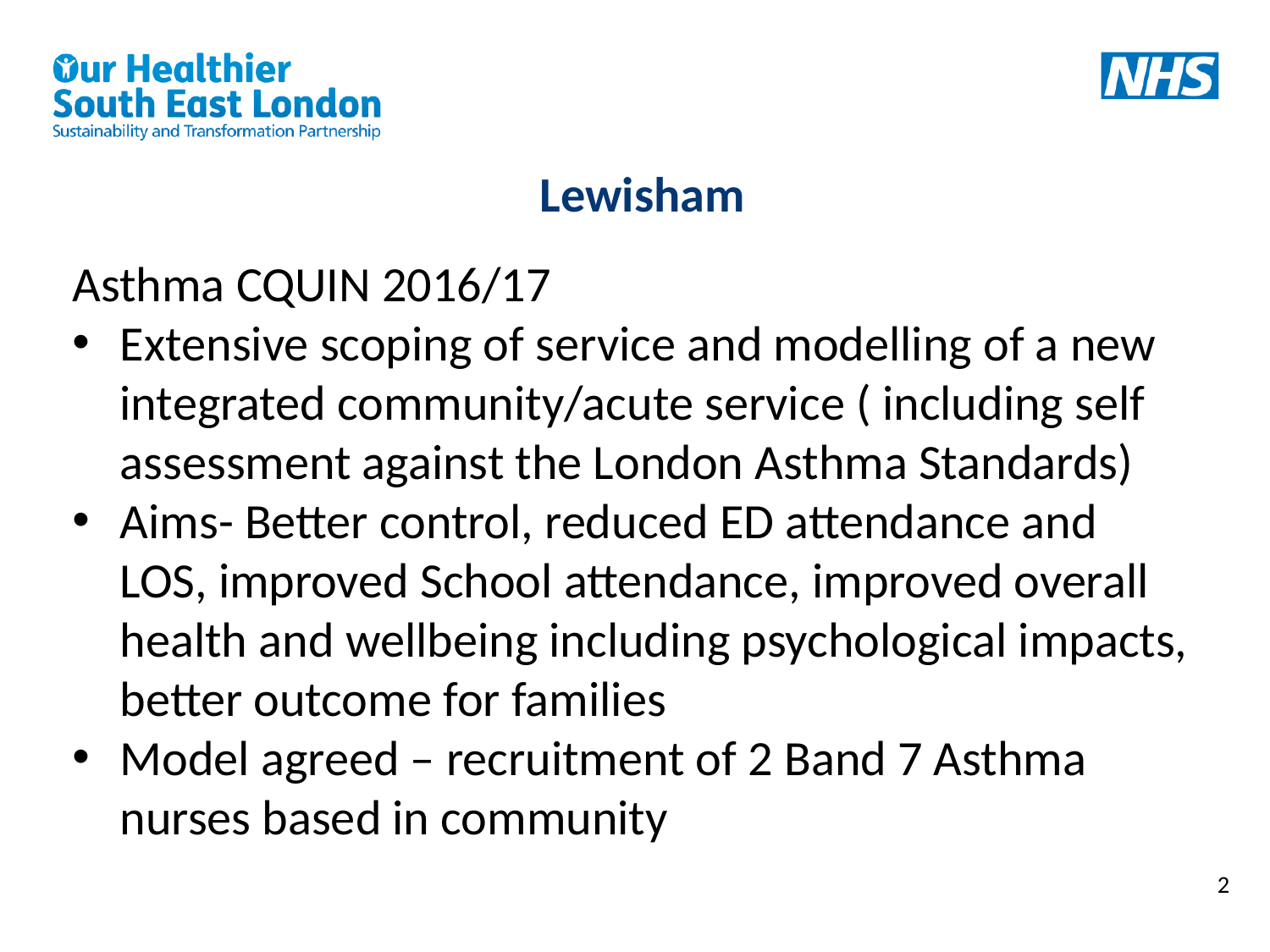

Lewisham

Asthma CQUIN 2016/17
Extensive scoping of service and modelling of a new integrated community/acute service ( including self assessment against the London Asthma Standards)
Aims- Better control, reduced ED attendance and LOS, improved School attendance, improved overall health and wellbeing including psychological impacts, better outcome for families
Model agreed – recruitment of 2 Band 7 Asthma nurses based in community
2